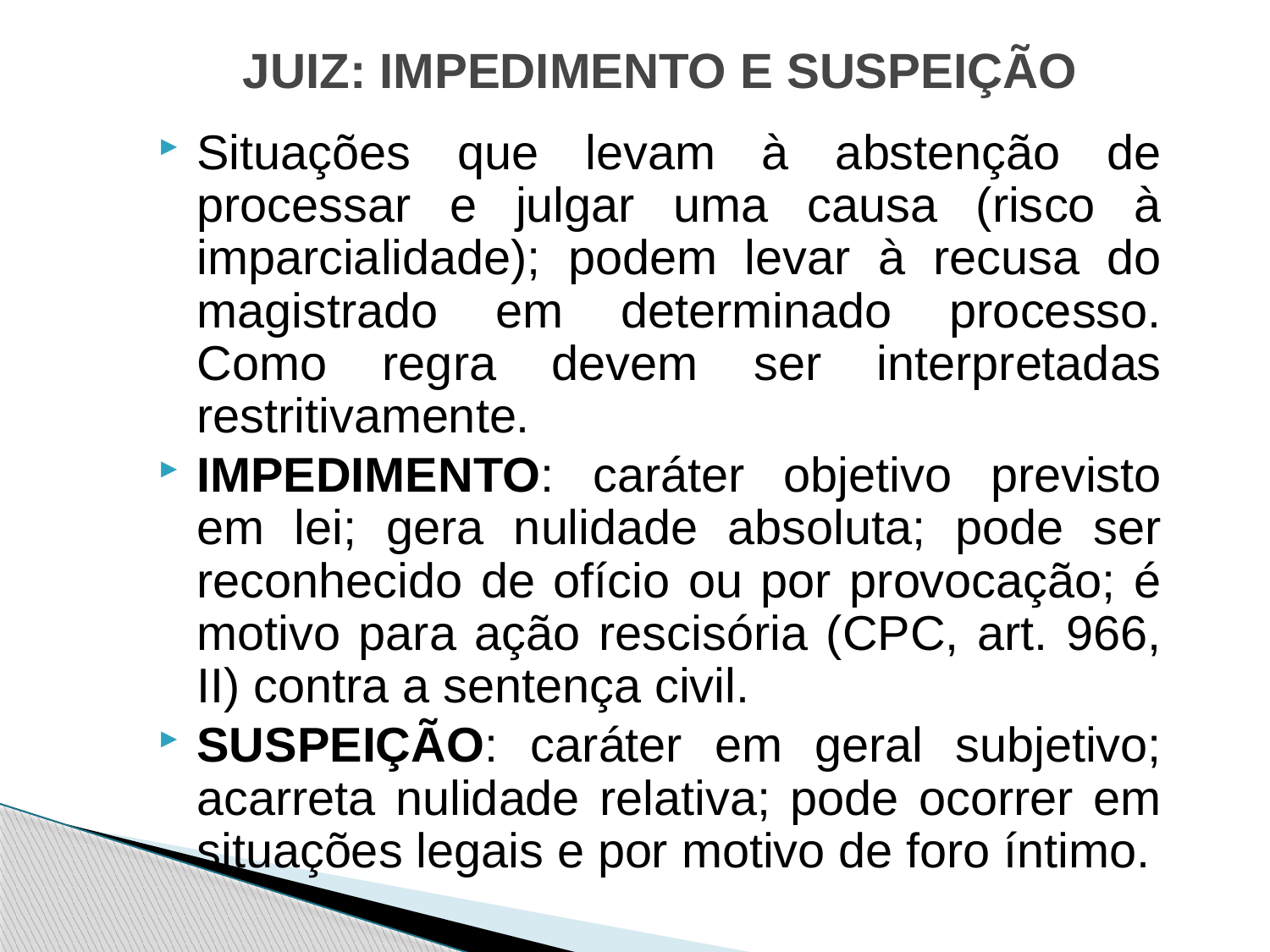

JUIZ: IMPEDIMENTO E SUSPEIÇÃO
Situações que levam à abstenção de processar e julgar uma causa (risco à imparcialidade); podem levar à recusa do magistrado em determinado processo. Como regra devem ser interpretadas restritivamente.
IMPEDIMENTO: caráter objetivo previsto em lei; gera nulidade absoluta; pode ser reconhecido de ofício ou por provocação; é motivo para ação rescisória (CPC, art. 966, II) contra a sentença civil.
SUSPEIÇÃO: caráter em geral subjetivo; acarreta nulidade relativa; pode ocorrer em situações legais e por motivo de foro íntimo.